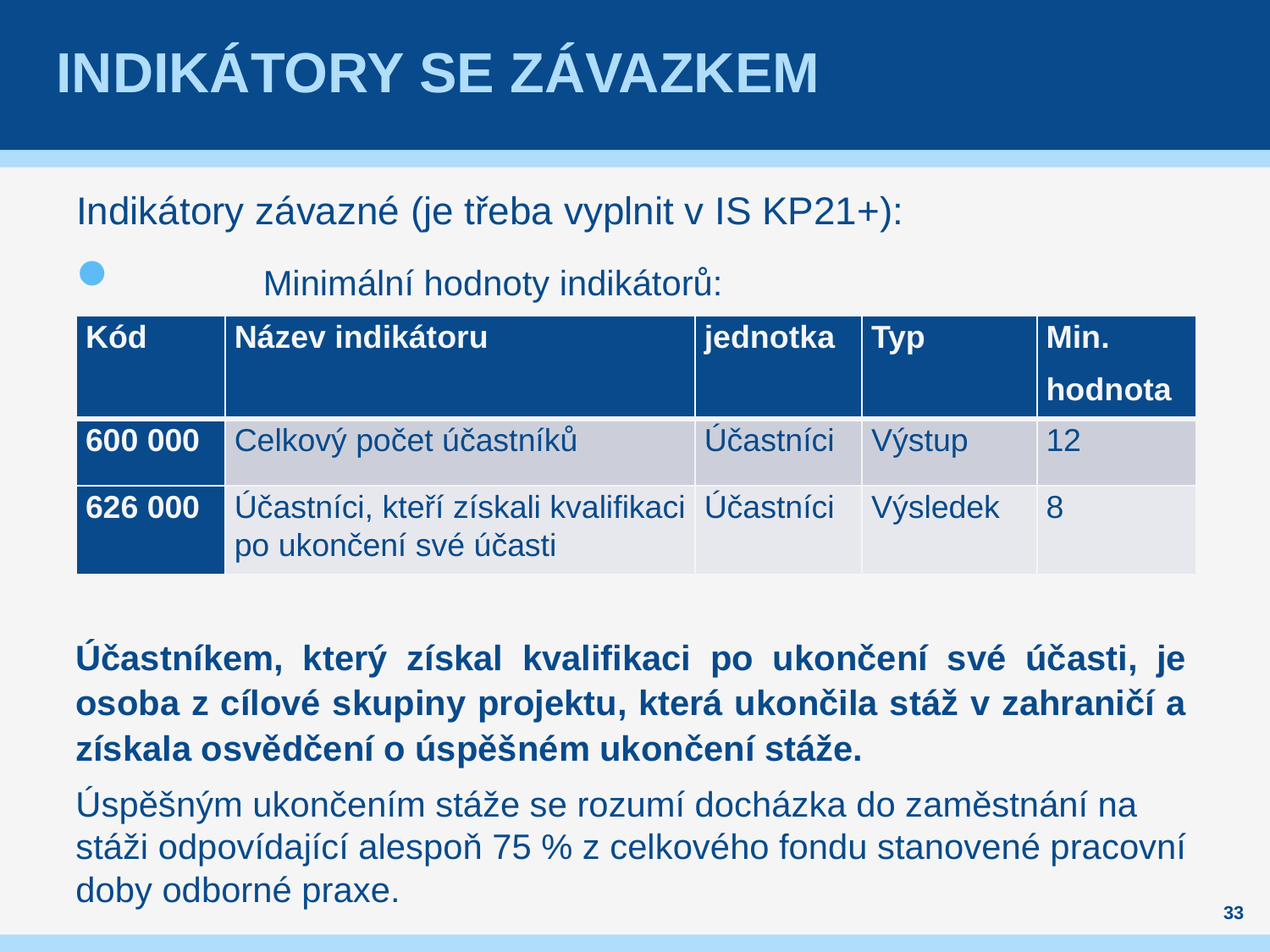

# INDIKÁTORY se závazkem
Indikátory závazné (je třeba vyplnit v IS KP21+):
	Minimální hodnoty indikátorů:

| Kód | Název indikátoru | jednotka | Typ | Min. hodnota |
| --- | --- | --- | --- | --- |
| 600 000 | Celkový počet účastníků | Účastníci | Výstup | 12 |
| 626 000 | Účastníci, kteří získali kvalifikaci po ukončení své účasti | Účastníci | Výsledek | 8 |

Účastníkem, který získal kvalifikaci po ukončení své účasti, je osoba z cílové skupiny projektu, která ukončila stáž v zahraničí a získala osvědčení o úspěšném ukončení stáže.
Úspěšným ukončením stáže se rozumí docházka do zaměstnání na stáži odpovídající alespoň 75 % z celkového fondu stanovené pracovní doby odborné praxe.
33